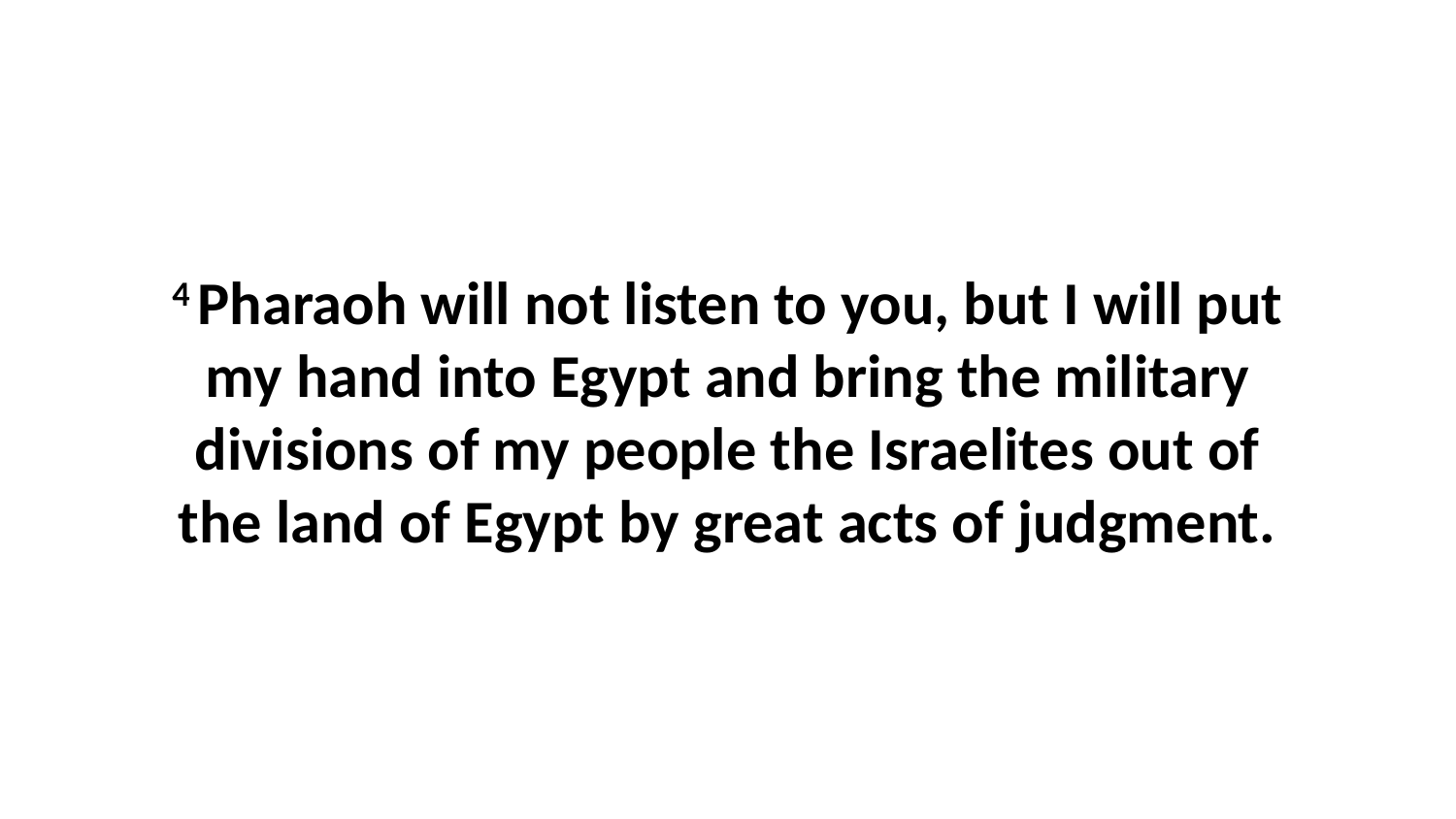

4 Pharaoh will not listen to you, but I will put my hand into Egypt and bring the military divisions of my people the Israelites out of the land of Egypt by great acts of judgment.